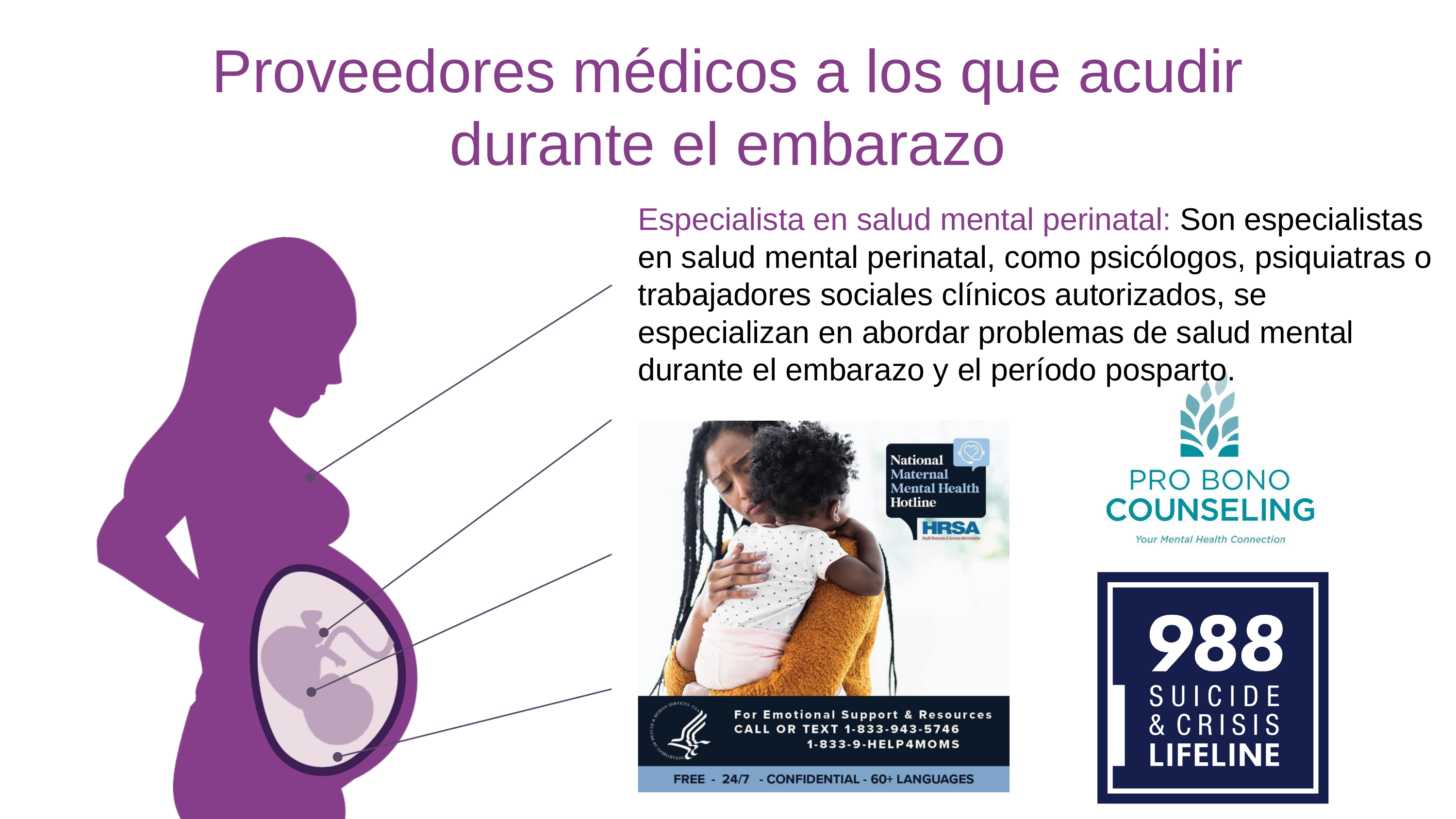

Proveedores médicos a los que acudir durante el embarazo
Especialista en salud mental perinatal: Son especialistas en salud mental perinatal, como psicólogos, psiquiatras o trabajadores sociales clínicos autorizados, se especializan en abordar problemas de salud mental durante el embarazo y el período posparto.